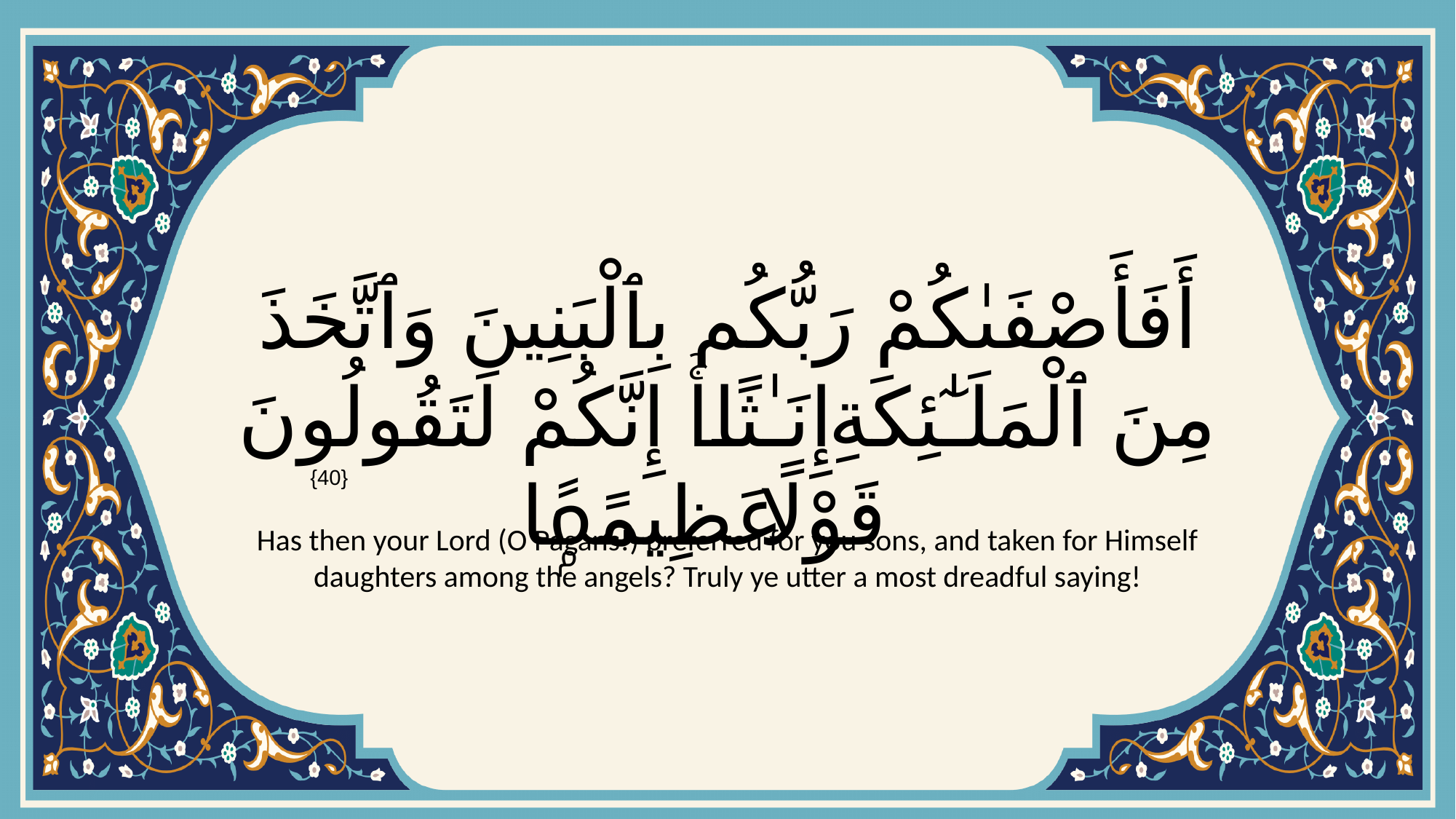

# أَفَأَصْفَىٰكُمْ رَبُّكُم بِٱلْبَنِينَ وَٱتَّخَذَ مِنَ ٱلْمَلَـٰٓئِكَةِ إِنَـٰثًاۚ إِنَّكُمْ لَتَقُولُونَ قَوْلًا عَظِيمًۭا
{40}
Has then your Lord (O Pagans!) preferred for you sons, and taken for Himself daughters among the angels? Truly ye utter a most dreadful saying!